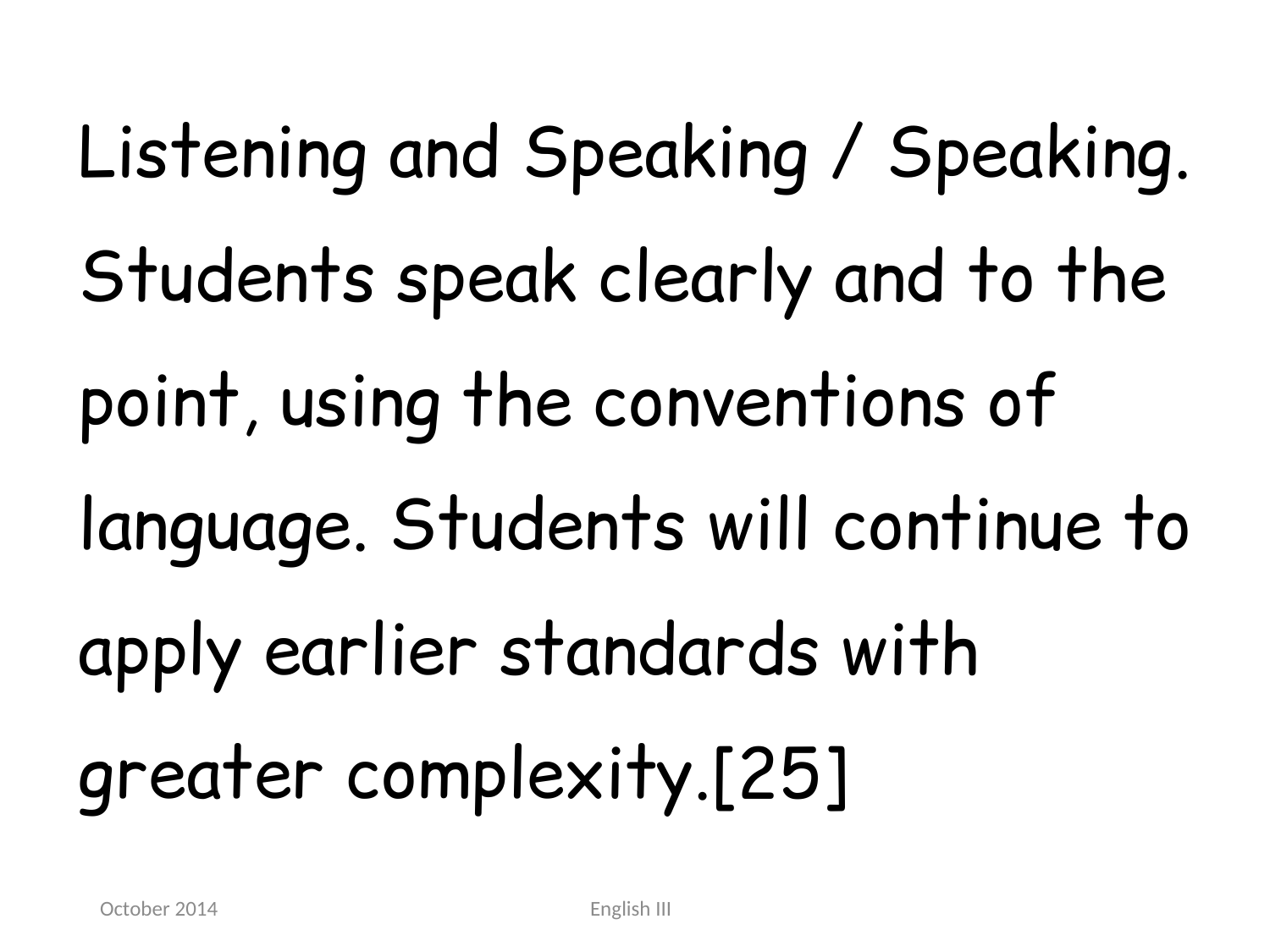

Listening and Speaking / Speaking. Students speak clearly and to the point, using the conventions of language. Students will continue to apply earlier standards with greater complexity.[25]
October 2014
English III